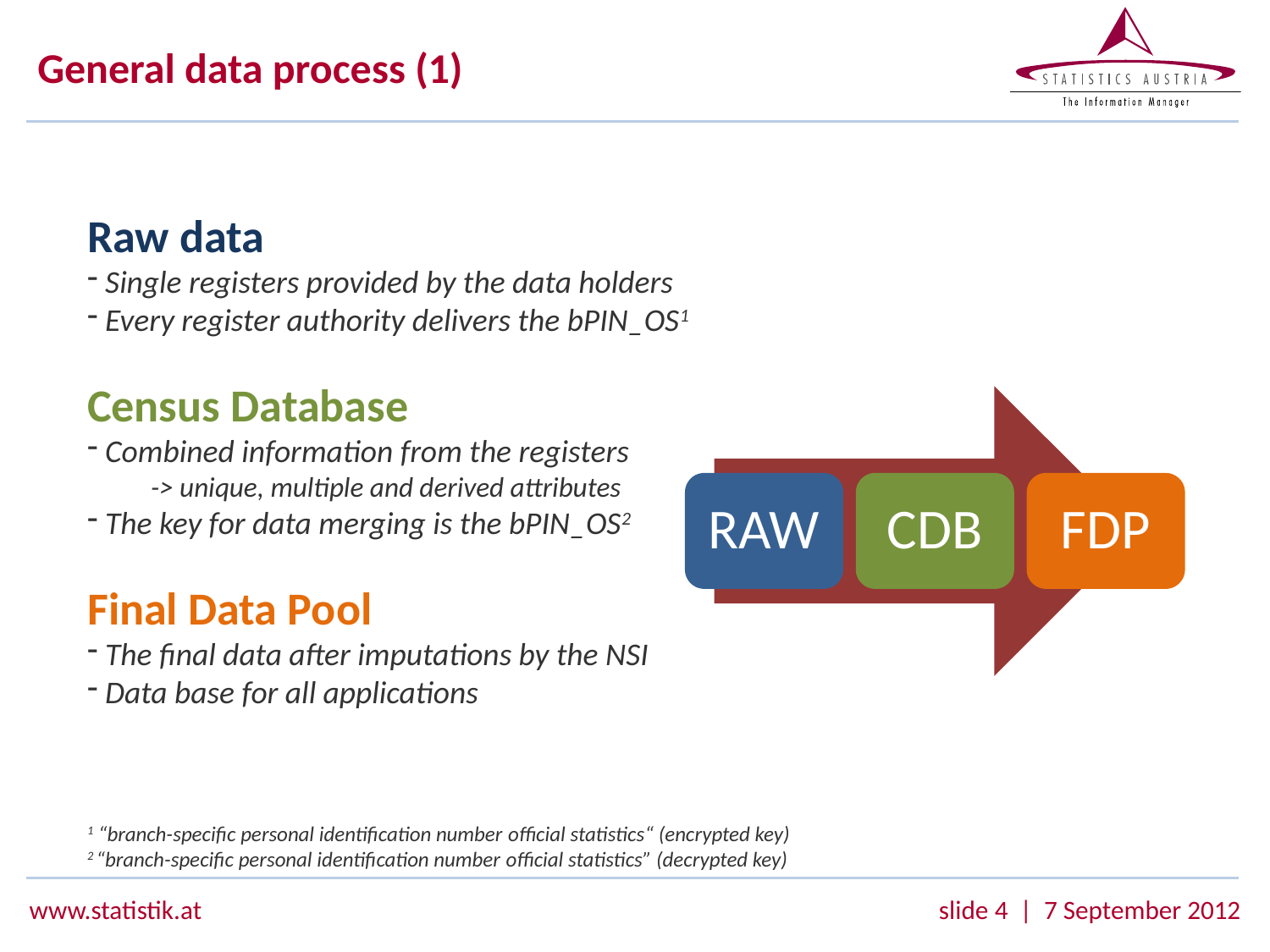

# General data process (1)
Raw data
 Single registers provided by the data holders
 Every register authority delivers the bPIN_OS1
Census Database
 Combined information from the registers
-> unique, multiple and derived attributes
 The key for data merging is the bPIN_OS2

Final Data Pool
 The final data after imputations by the NSI
 Data base for all applications

1 “branch-specific personal identification number official statistics“ (encrypted key)
2 “branch-specific personal identification number official statistics” (decrypted key)
RAW
CDB
FDP